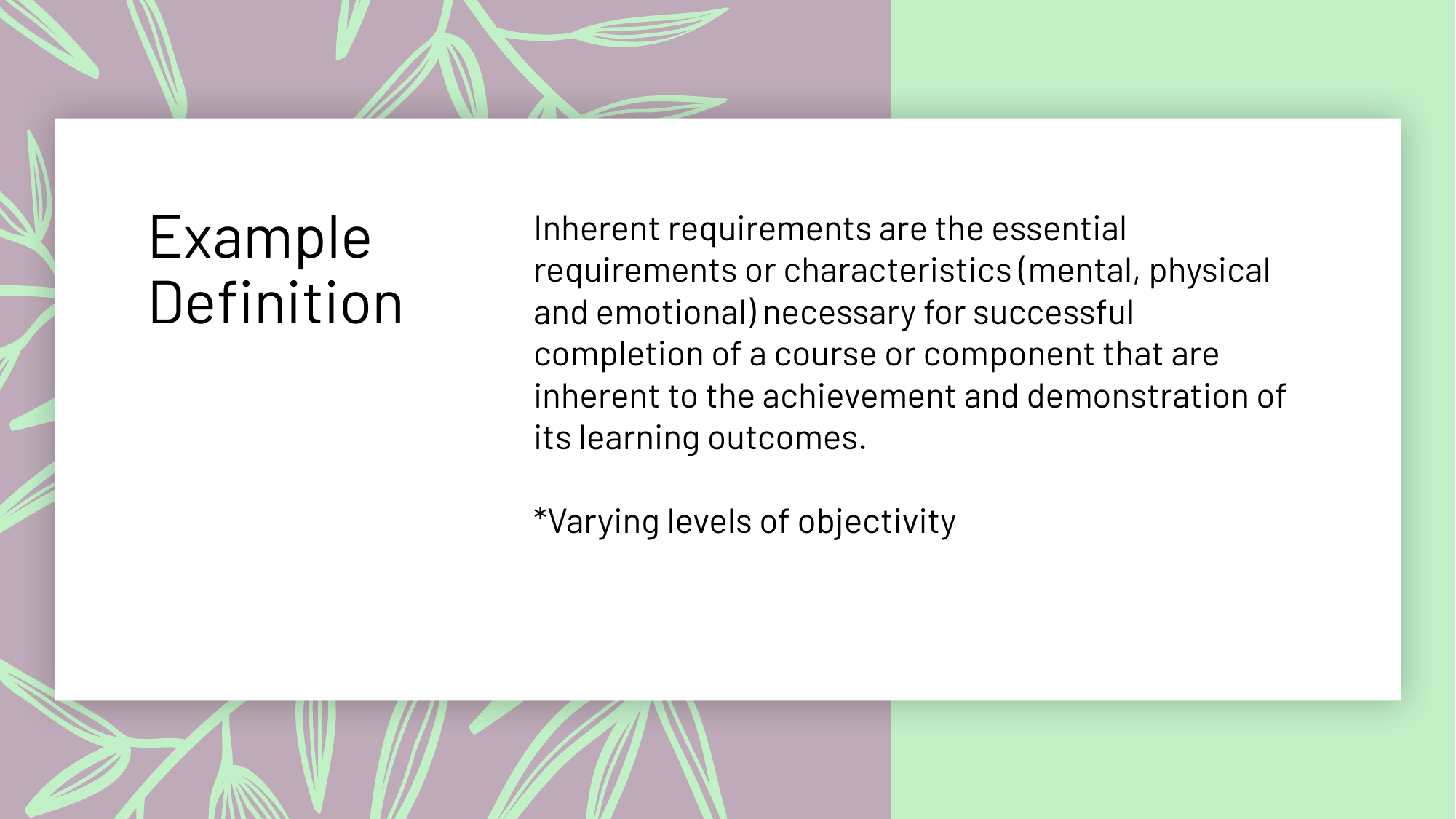

# Example Definition
Inherent requirements are the essential requirements or characteristics (mental, physical and emotional) necessary for successful completion of a course or component that are inherent to the achievement and demonstration of its learning outcomes.

*Varying levels of objectivity